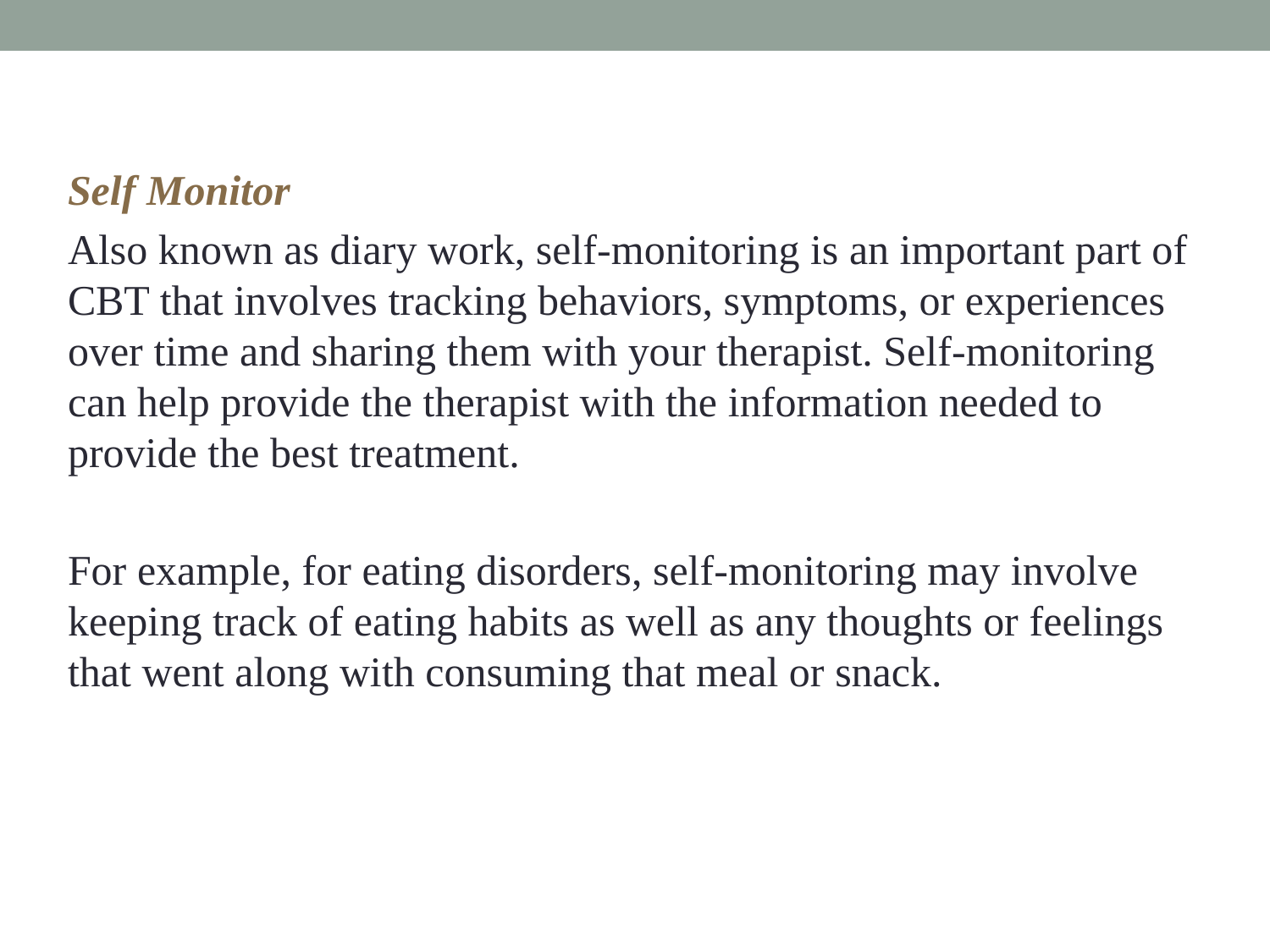

Self Monitor
Also known as diary work, self-monitoring is an important part of CBT that involves tracking behaviors, symptoms, or experiences over time and sharing them with your therapist. Self-monitoring can help provide the therapist with the information needed to provide the best treatment.

For example, for eating disorders, self-monitoring may involve keeping track of eating habits as well as any thoughts or feelings that went along with consuming that meal or snack.